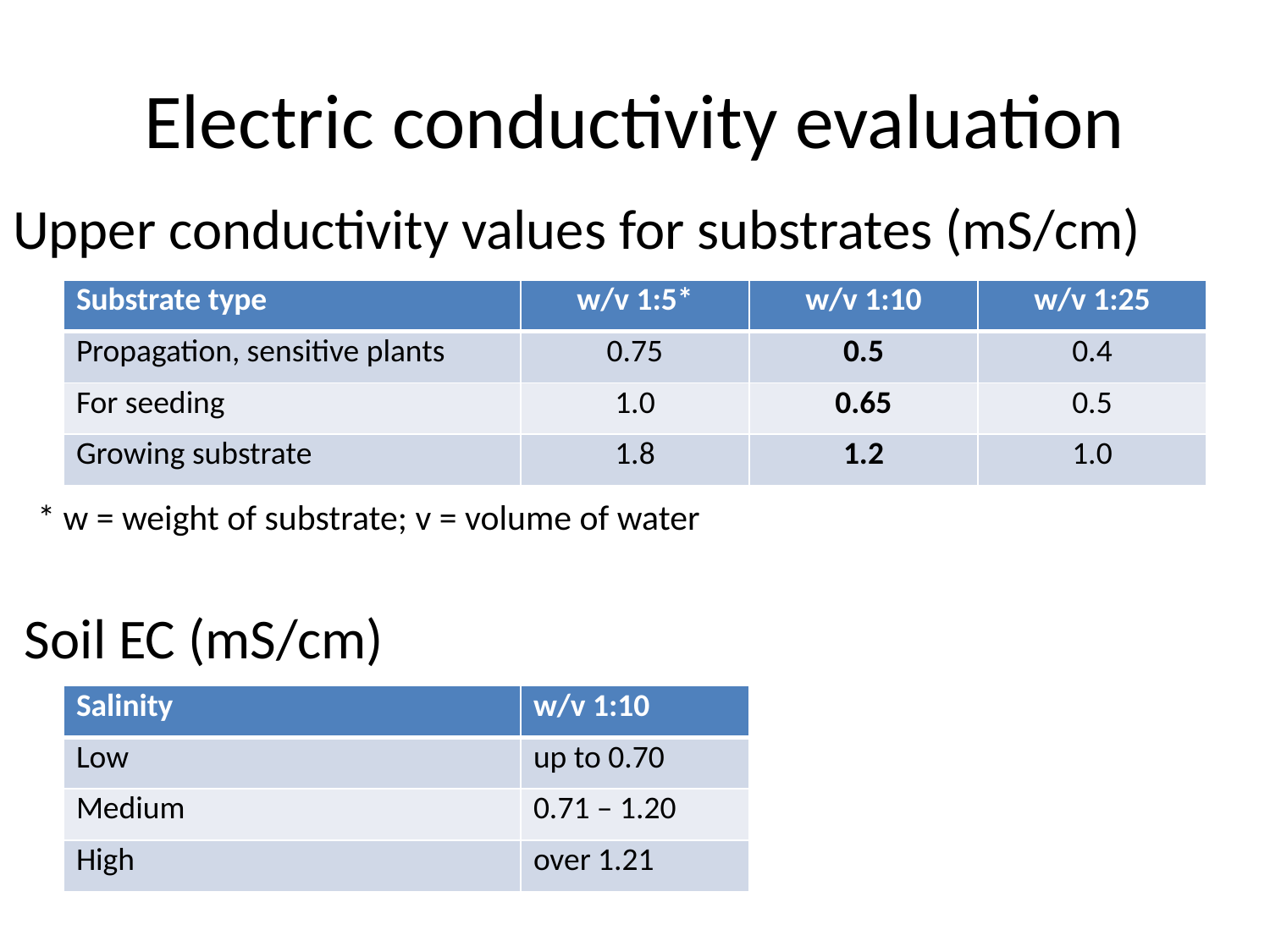

# Electric conductivity evaluation
Upper conductivity values for substrates (mS/cm)
| Substrate type | w/v 1:5\* | w/v 1:10 | w/v 1:25 |
| --- | --- | --- | --- |
| Propagation, sensitive plants | 0.75 | 0.5 | 0.4 |
| For seeding | 1.0 | 0.65 | 0.5 |
| Growing substrate | 1.8 | 1.2 | 1.0 |
* w = weight of substrate; v = volume of water
Soil EC (mS/cm)
| Salinity | w/v 1:10 |
| --- | --- |
| Low | up to 0.70 |
| Medium | 0.71 – 1.20 |
| High | over 1.21 |